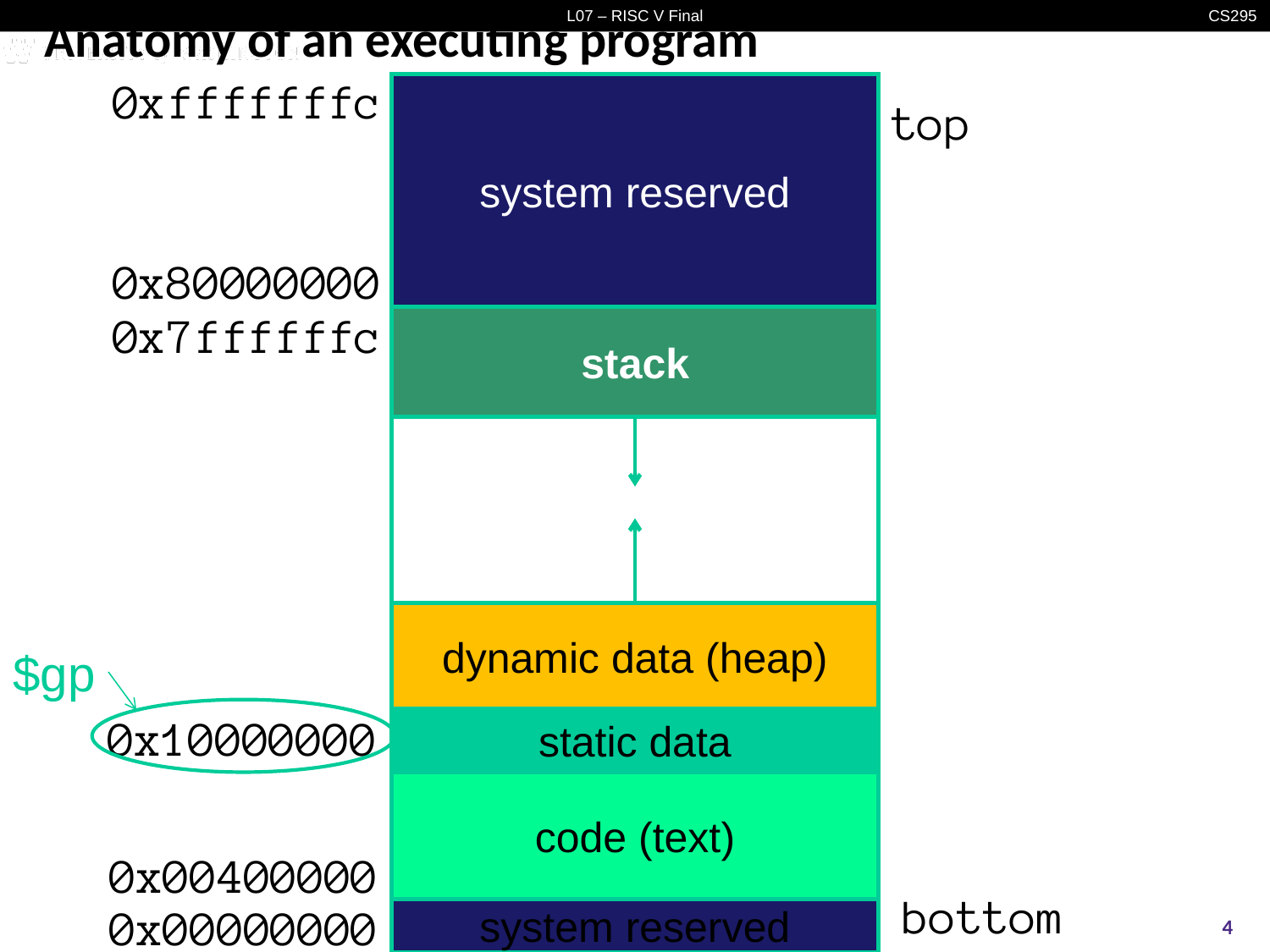

# Anatomy of an executing program
0xfffffffc
system reserved

top
0x80000000
0x7ffffffc
stack
dynamic data (heap)
$gp

0x10000000
static data
code (text)
0x00400000
bottom
0x00000000
system reserved
4